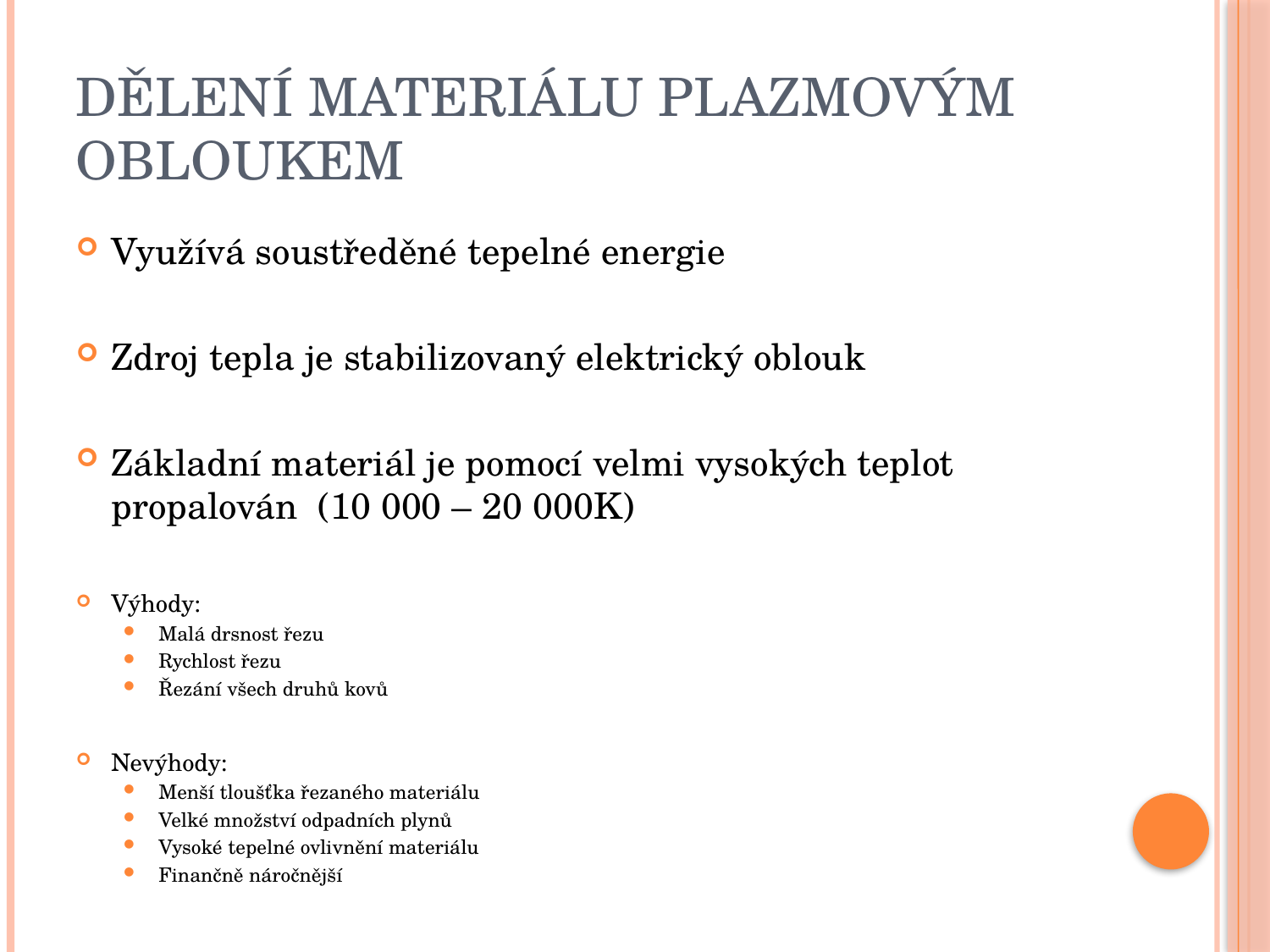

# Dělení materiálu plazmovým obloukem
Využívá soustředěné tepelné energie

Zdroj tepla je stabilizovaný elektrický oblouk

Základní materiál je pomocí velmi vysokých teplot propalován  (10 000 – 20 000K)

Výhody:
Malá drsnost řezu
Rychlost řezu
Řezání všech druhů kovů

Nevýhody:
Menší tloušťka řezaného materiálu
Velké množství odpadních plynů
Vysoké tepelné ovlivnění materiálu
Finančně náročnější